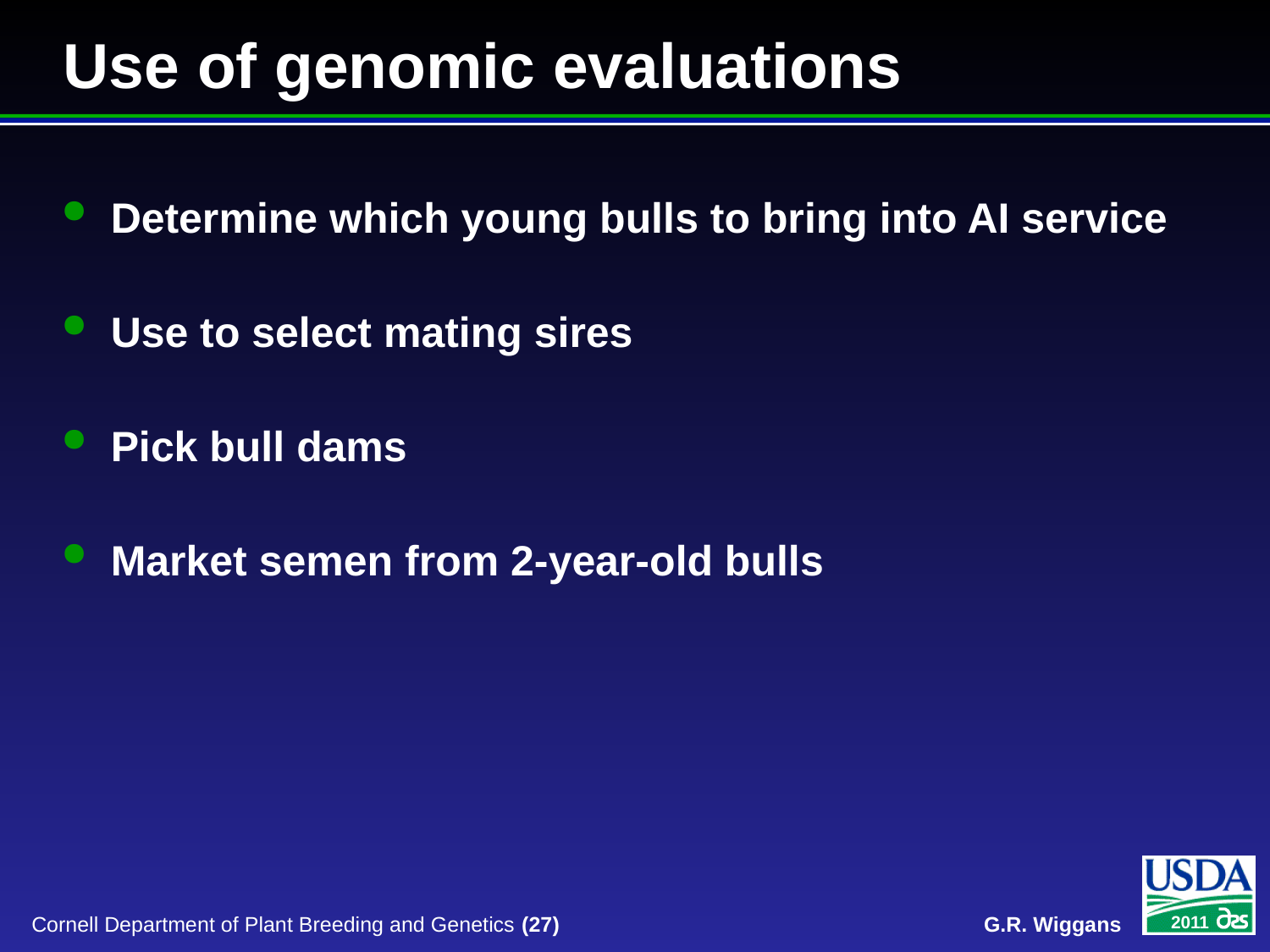

# Use of genomic evaluations
Determine which young bulls to bring into AI service
Use to select mating sires
Pick bull dams
Market semen from 2-year-old bulls